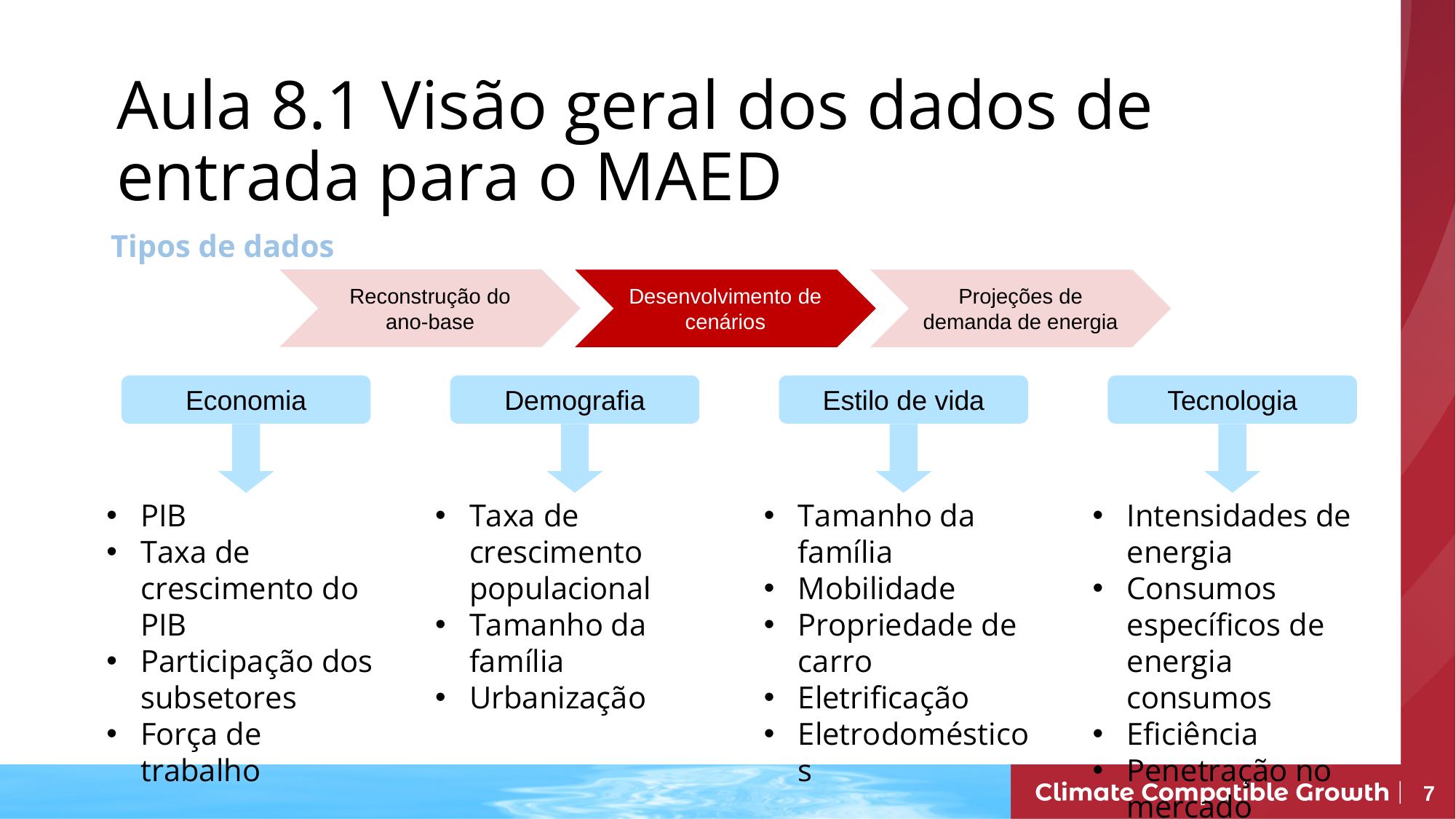

Aula 8.1 Visão geral dos dados de entrada para o MAED
Tipos de dados

Reconstrução do ano-base
Desenvolvimento de cenários
Projeções de demanda de energia
Economia
Tecnologia
Demografia
Estilo de vida

PIB
Taxa de crescimento do PIB
Participação dos subsetores
Força de trabalho
Taxa de crescimento populacional
Tamanho da família
Urbanização
Tamanho da família
Mobilidade
Propriedade de carro
Eletrificação
Eletrodomésticos
Intensidades de energia
Consumos específicos de energia
consumos
Eficiência
Penetração no mercado
7